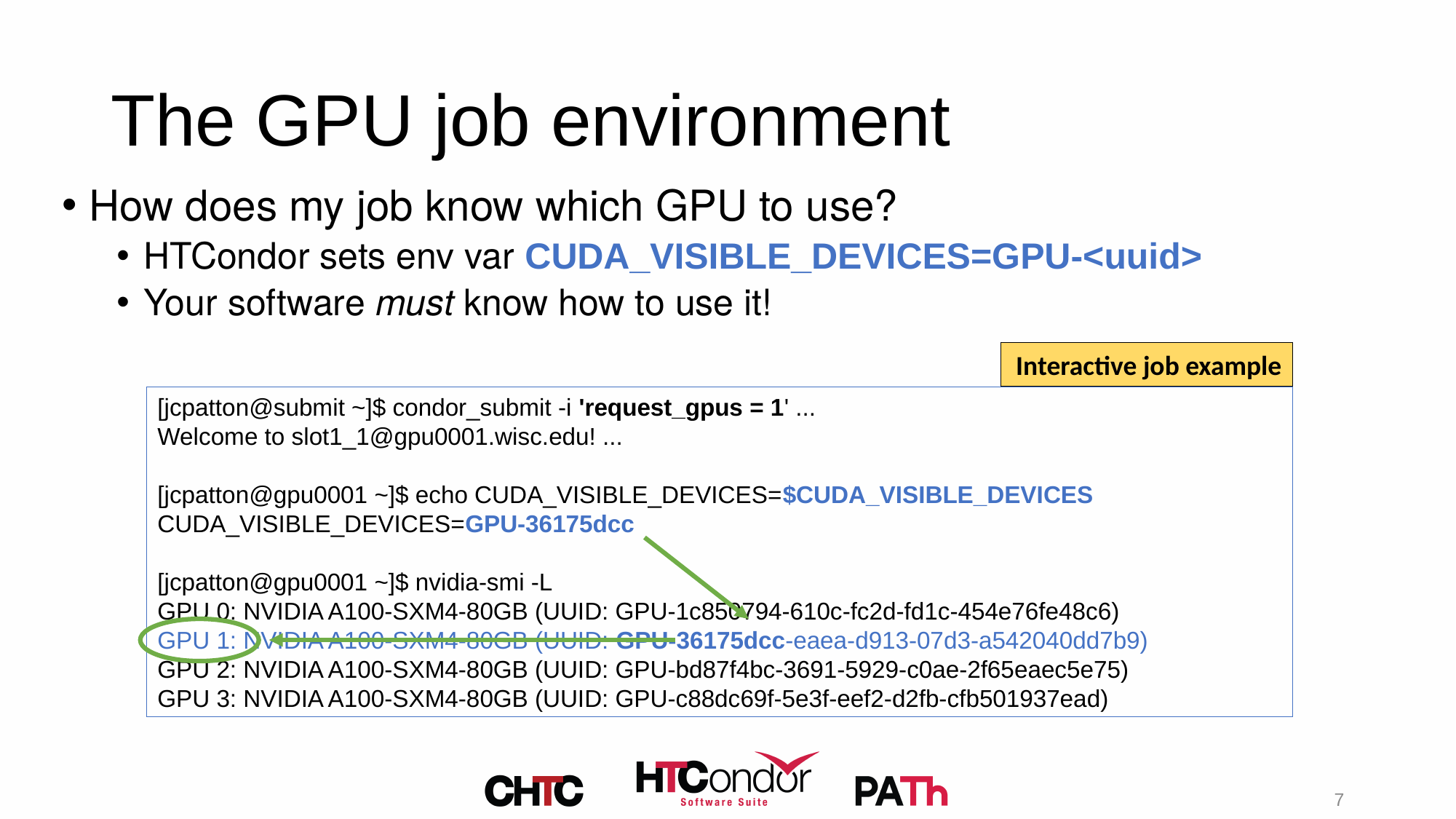

# The GPU job environment
How does my job know which GPU to use?
HTCondor sets env var CUDA_VISIBLE_DEVICES=GPU-<uuid>
Your software must know how to use it!
Interactive job example
[jcpatton@submit ~]$ condor_submit -i 'request_gpus = 1' ...
Welcome to slot1_1@gpu0001.wisc.edu! ...
[jcpatton@gpu0001 ~]$ echo CUDA_VISIBLE_DEVICES=$CUDA_VISIBLE_DEVICES
CUDA_VISIBLE_DEVICES=GPU-36175dcc
[jcpatton@gpu0001 ~]$ nvidia-smi -L
GPU 0: NVIDIA A100-SXM4-80GB (UUID: GPU-1c850794-610c-fc2d-fd1c-454e76fe48c6)
GPU 1: NVIDIA A100-SXM4-80GB (UUID: GPU-36175dcc-eaea-d913-07d3-a542040dd7b9)
GPU 2: NVIDIA A100-SXM4-80GB (UUID: GPU-bd87f4bc-3691-5929-c0ae-2f65eaec5e75)
GPU 3: NVIDIA A100-SXM4-80GB (UUID: GPU-c88dc69f-5e3f-eef2-d2fb-cfb501937ead)

7